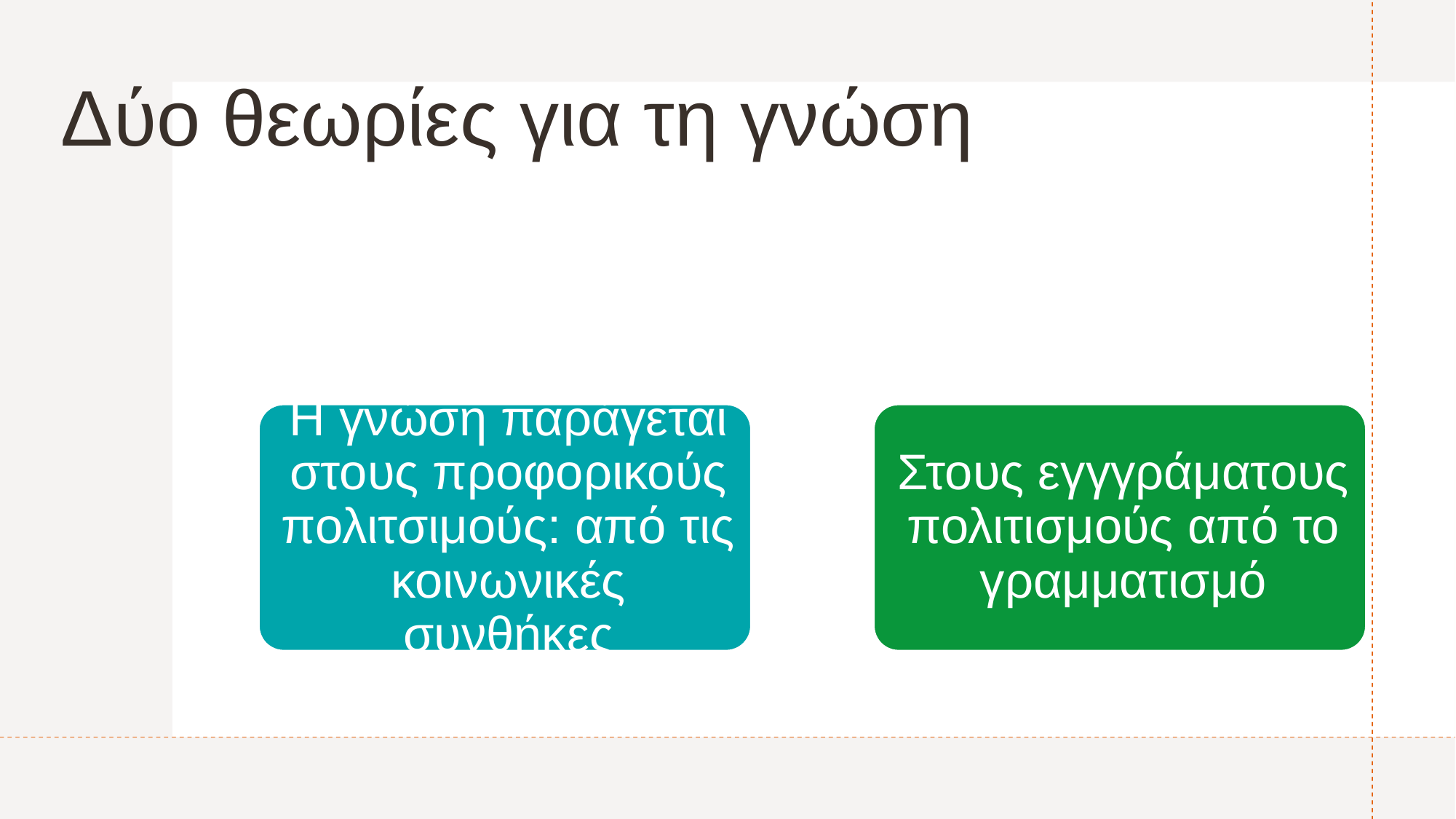

# Δύο θεωρίες για τη γνώση

Η γνώση παράγεται στους προφορικούς πολιτσιμούς: από τις κοινωνικές συνθήκες
Στους εγγγράματους πολιτισμούς από το γραμματισμό